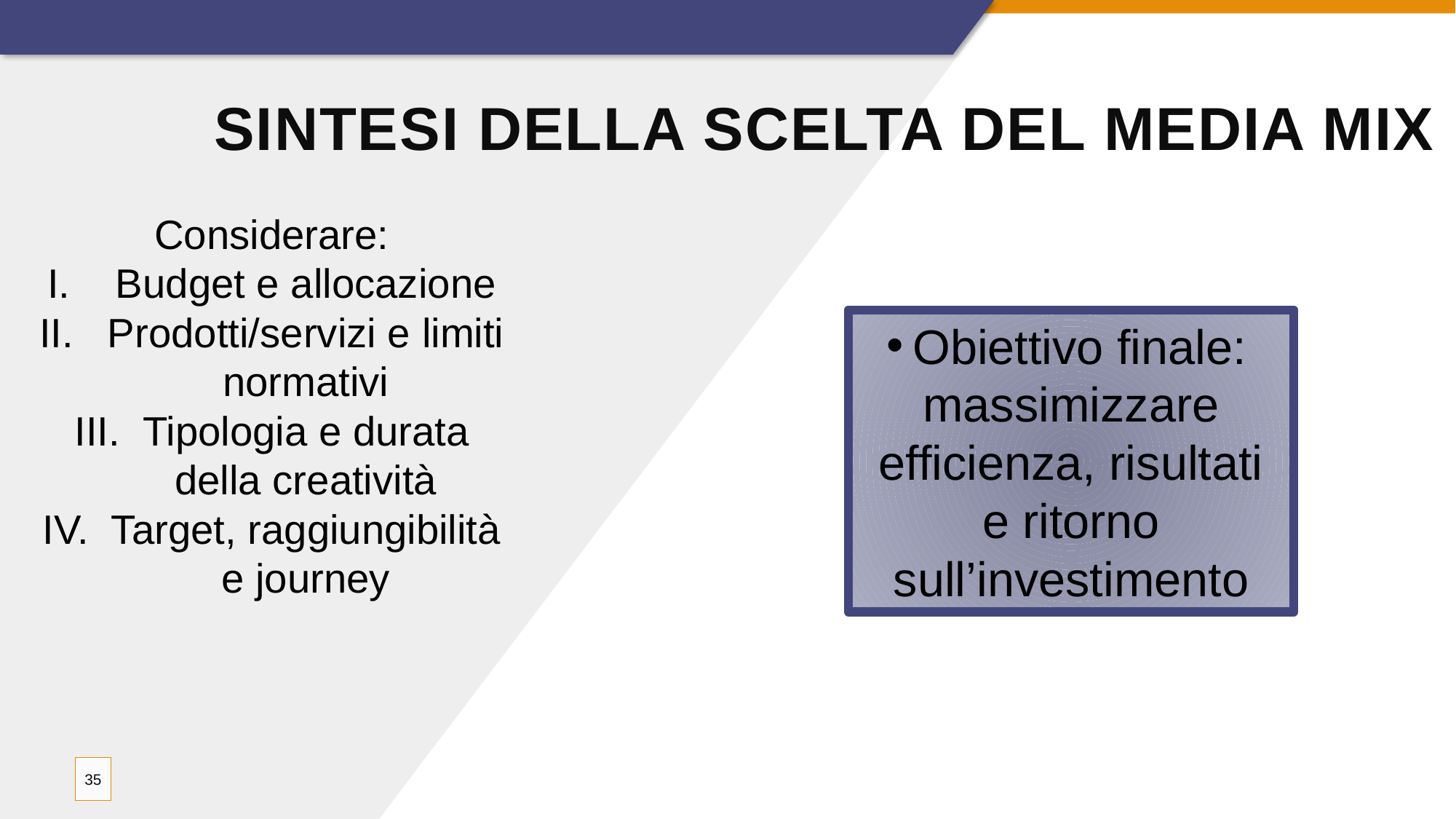

# Sintesi della scelta del media mix
Considerare:
Budget e allocazione
Prodotti/servizi e limiti normativi
Tipologia e durata della creatività
Target, raggiungibilità e journey

Obiettivo finale: massimizzare efficienza, risultati e ritorno sull’investimento
35